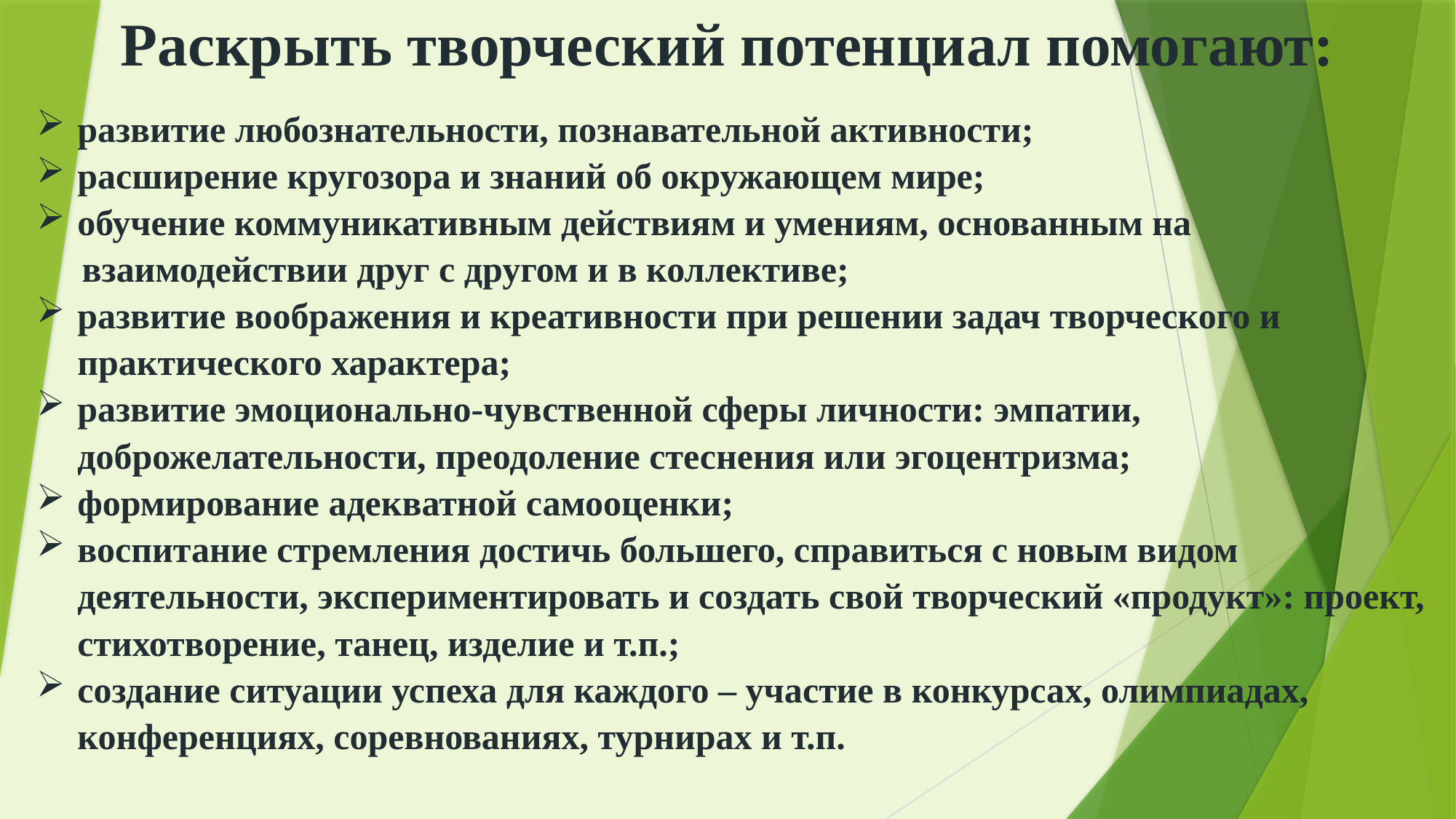

Раскрыть творческий потенциал помогают:

#
развитие любознательности, познавательной активности;
расширение кругозора и знаний об окружающем мире;
обучение коммуникативным действиям и умениям, основанным на
     взаимодействии друг с другом и в коллективе;
развитие воображения и креативности при решении задач творческого и практического характера;
развитие эмоционально-чувственной сферы личности: эмпатии, доброжелательности, преодоление стеснения или эгоцентризма;
формирование адекватной самооценки;
воспитание стремления достичь большего, справиться с новым видом деятельности, экспериментировать и создать свой творческий «продукт»: проект, стихотворение, танец, изделие и т.п.;
создание ситуации успеха для каждого – участие в конкурсах, олимпиадах, конференциях, соревнованиях, турнирах и т.п.